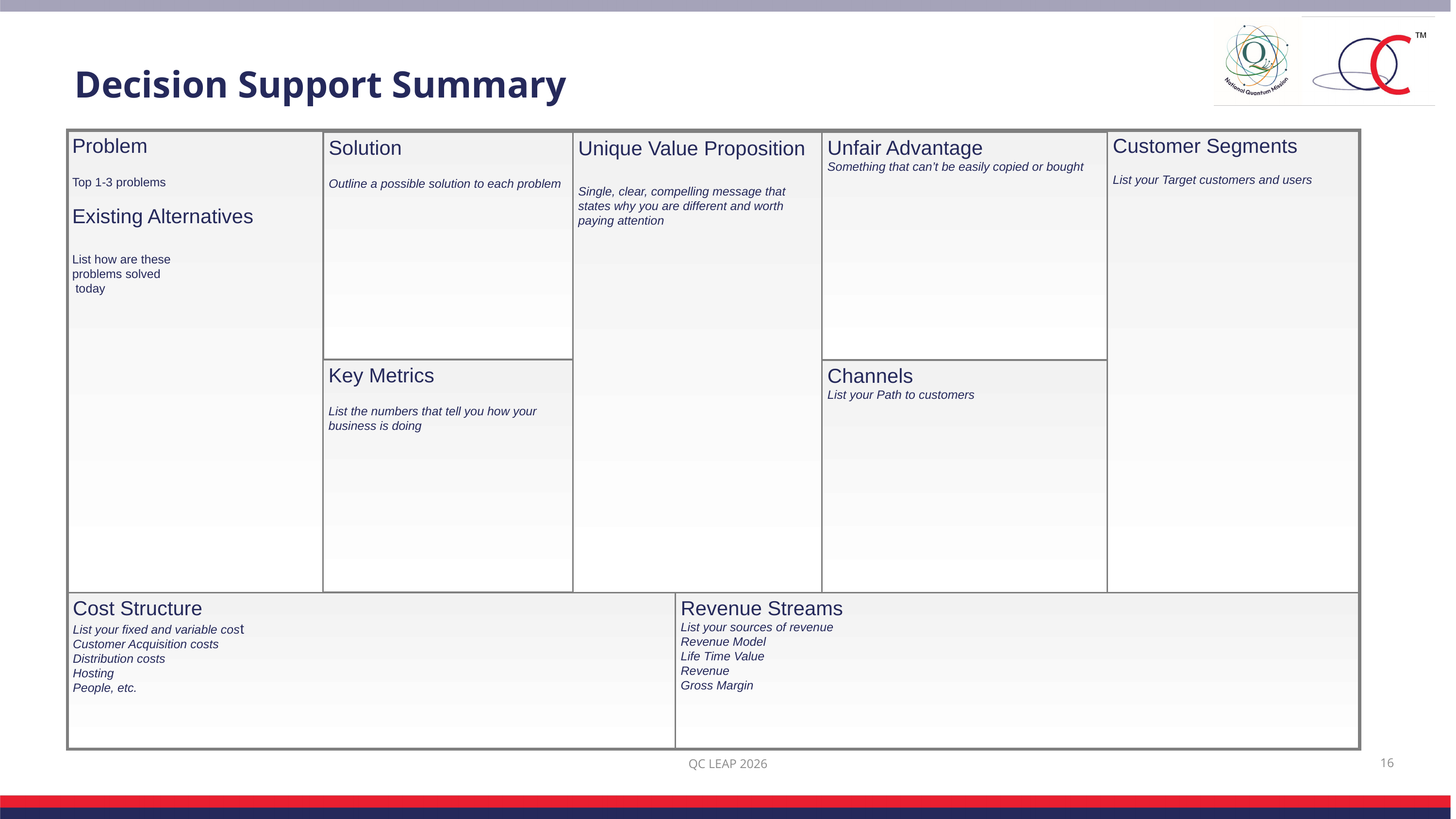

Decision Support Summary
Problem

Top 1-3 problems

Existing Alternatives

List how are these
problems solved
 today

Customer Segments

List your Target customers and users
Solution

Outline a possible solution to each problem
Unfair Advantage
Something that can’t be easily copied or bought
Unique Value Proposition

Single, clear, compelling message that states why you are different and worth paying attention

Key Metrics

List the numbers that tell you how your business is doing
Channels
List your Path to customers
Cost Structure
List your fixed and variable cost
Customer Acquisition costs
Distribution costs
Hosting
People, etc.
Revenue Streams
List your sources of revenue
Revenue Model
Life Time Value
Revenue
Gross Margin
QC LEAP 2026
16